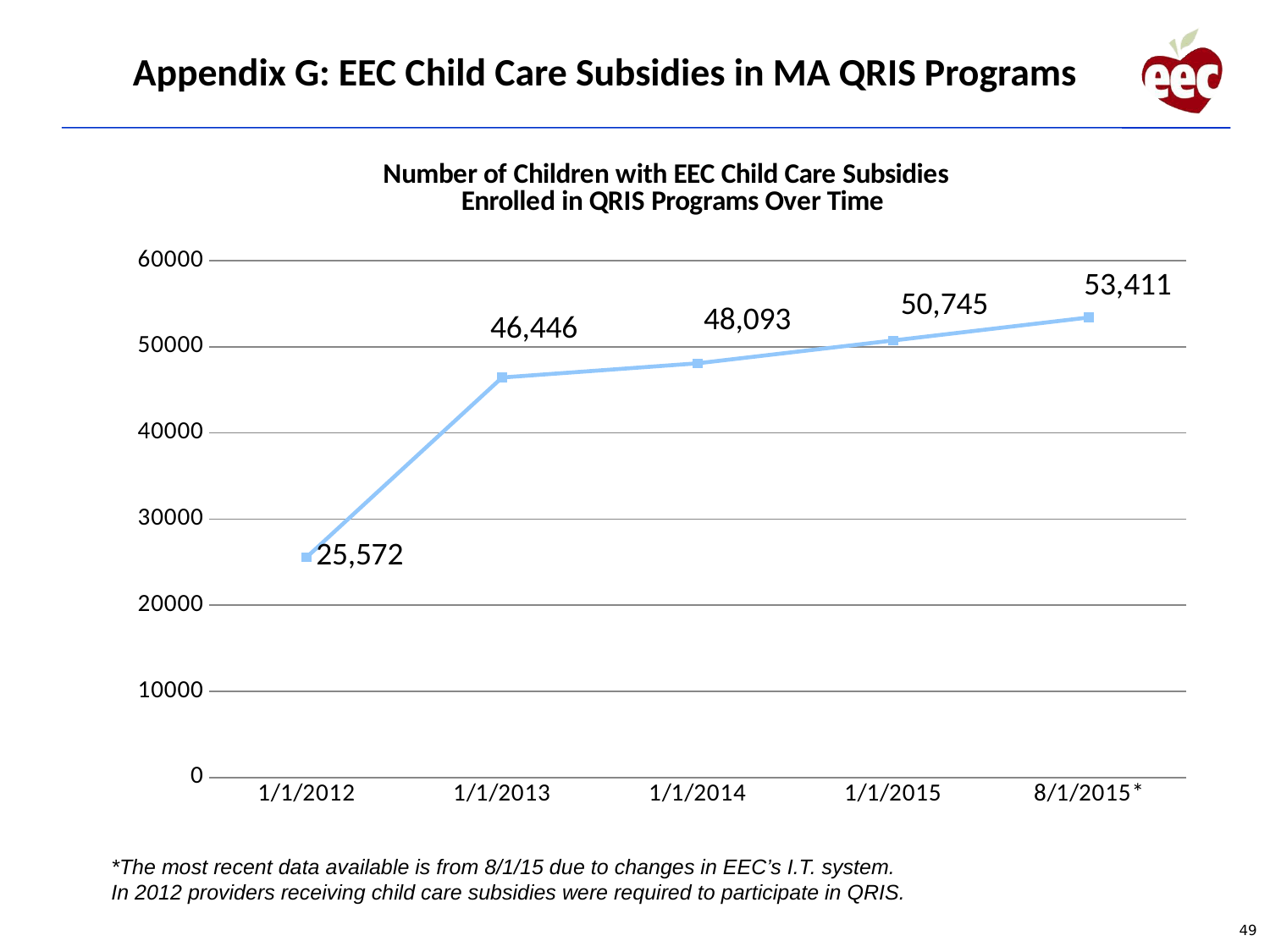

# Appendix G: EEC Child Care Subsidies in MA QRIS Programs

### Chart: Number of Children with EEC Child Care Subsidies
Enrolled in QRIS Programs Over Time

| Category |  |
|---|---|
| 1/1/2012 | 25572.0 |
| 1/1/2013 | 46446.0 |
| 1/1/2014 | 48093.0 |
| 1/1/2015 | 50745.0 |
| 8/1/2015* | 53411.0 |
*The most recent data available is from 8/1/15 due to changes in EEC’s I.T. system.
In 2012 providers receiving child care subsidies were required to participate in QRIS.

49